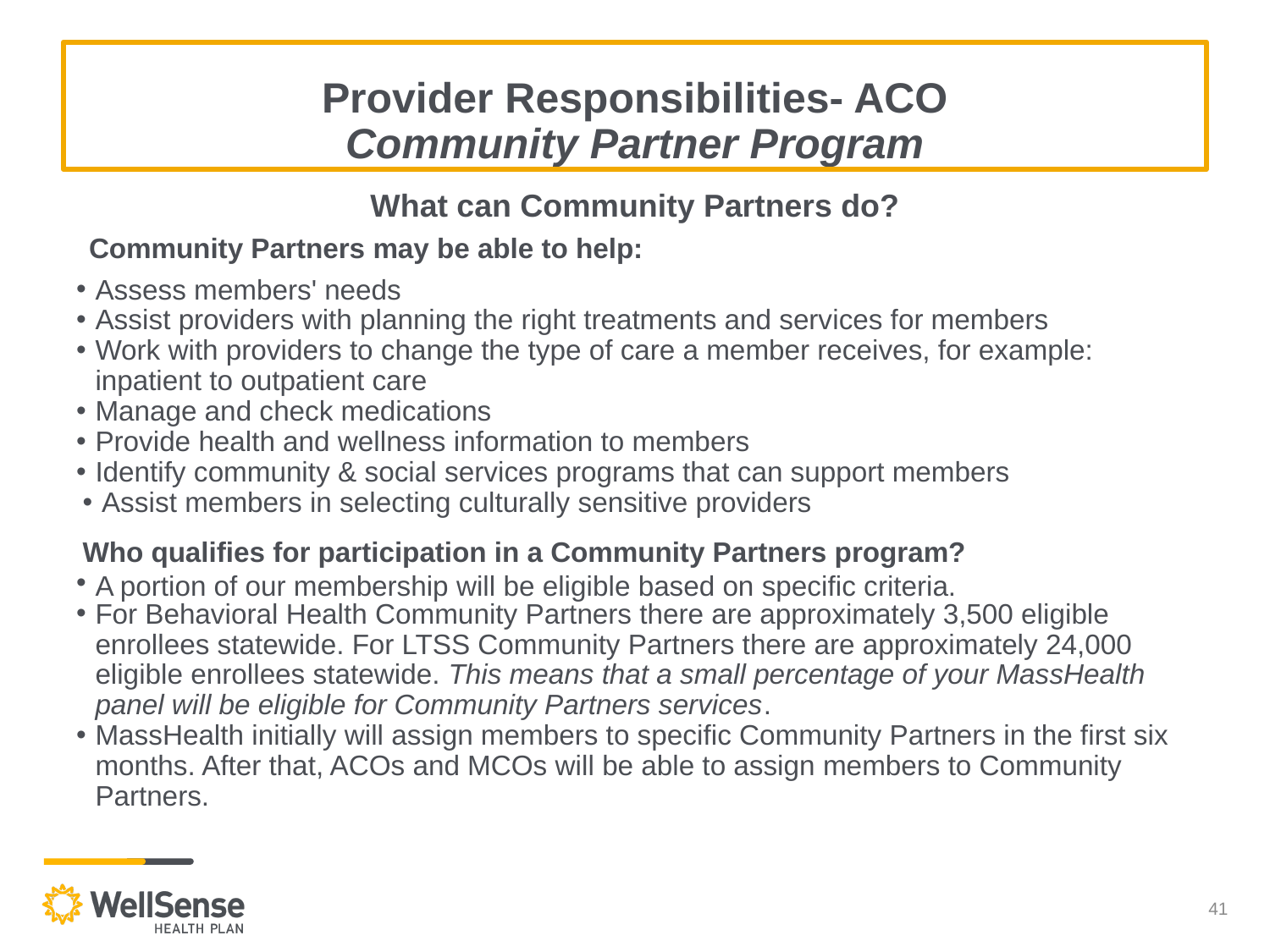

# Provider Responsibilities- ACO Community Partner Program
What can Community Partners do?
Community Partners may be able to help:
Assess members' needs
Assist providers with planning the right treatments and services for members
Work with providers to change the type of care a member receives, for example: inpatient to outpatient care
Manage and check medications
Provide health and wellness information to members
Identify community & social services programs that can support members
Assist members in selecting culturally sensitive providers

Who qualifies for participation in a Community Partners program?

A portion of our membership will be eligible based on specific criteria.
For Behavioral Health Community Partners there are approximately 3,500 eligible enrollees statewide. For LTSS Community Partners there are approximately 24,000 eligible enrollees statewide. This means that a small percentage of your MassHealth panel will be eligible for Community Partners services.
MassHealth initially will assign members to specific Community Partners in the first six months. After that, ACOs and MCOs will be able to assign members to Community Partners.

41